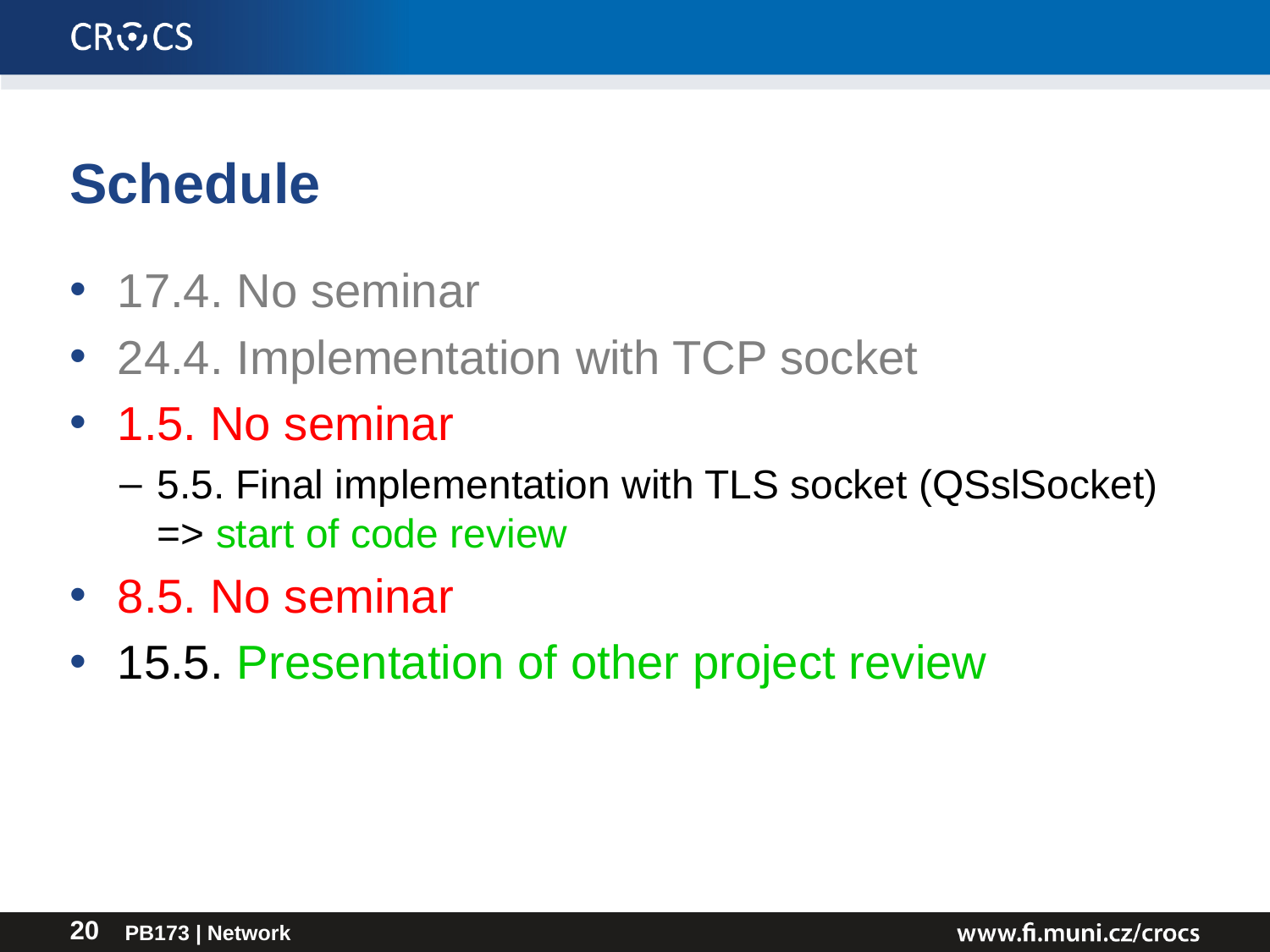

# Schedule
17.4. No seminar
24.4. Implementation with TCP socket
1.5. No seminar
5.5. Final implementation with TLS socket (QSslSocket) => start of code review
8.5. No seminar
15.5. Presentation of other project review
PB173 | Network
20